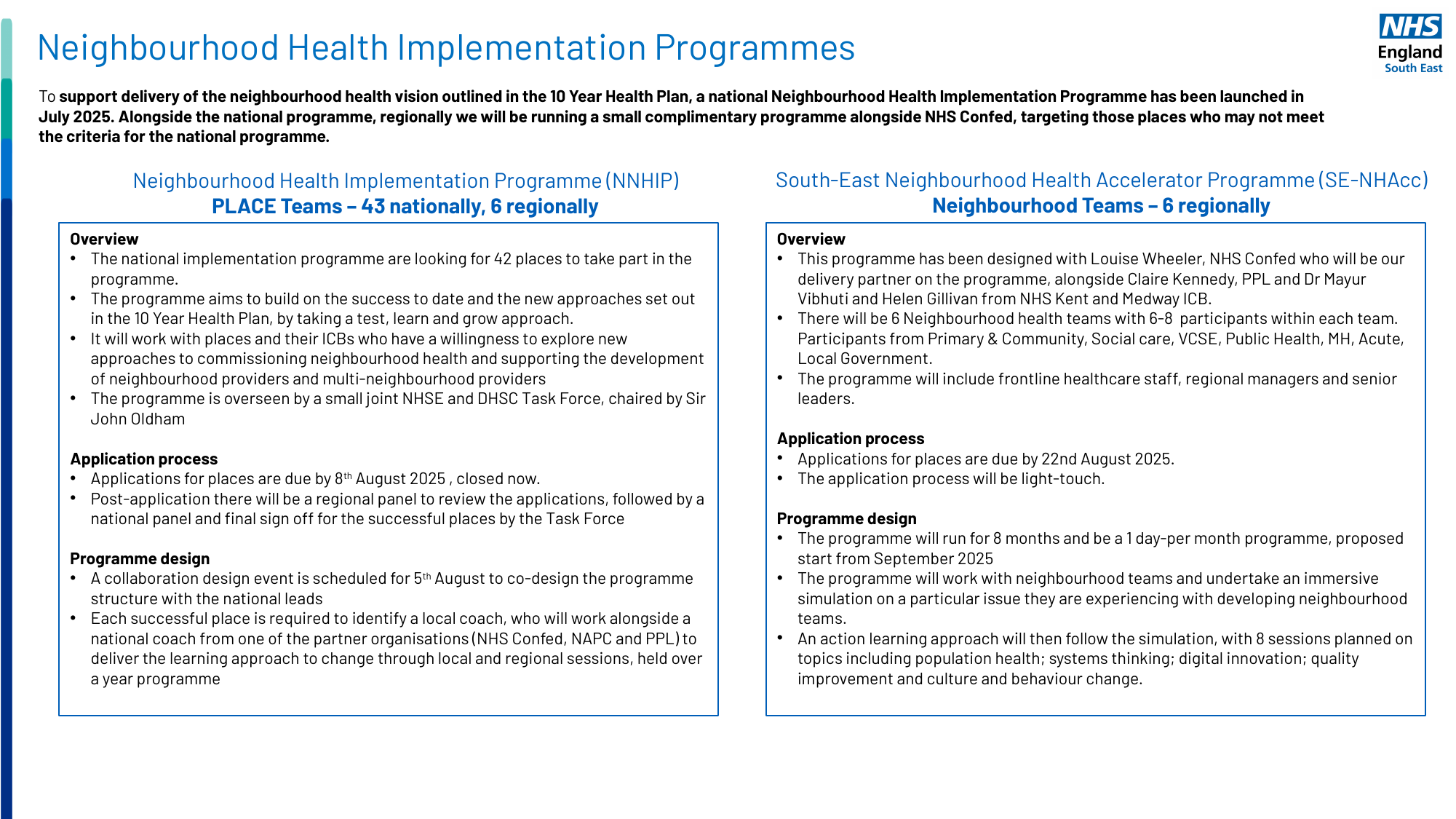

Neighbourhood Health Implementation Programmes
To support delivery of the neighbourhood health vision outlined in the 10 Year Health Plan, a national Neighbourhood Health Implementation Programme has been launched in July 2025. Alongside the national programme, regionally we will be running a small complimentary programme alongside NHS Confed, targeting those places who may not meet the criteria for the national programme.

South-East Neighbourhood Health Accelerator Programme (SE-NHAcc)
Neighbourhood Teams – 6 regionally
Neighbourhood Health Implementation Programme (NNHIP)
PLACE Teams – 43 nationally, 6 regionally

Overview
This programme has been designed with Louise Wheeler, NHS Confed who will be our delivery partner on the programme, alongside Claire Kennedy, PPL and Dr Mayur Vibhuti and Helen Gillivan from NHS Kent and Medway ICB.
There will be 6 Neighbourhood health teams with 6-8  participants within each team. Participants from Primary & Community, Social care, VCSE, Public Health, MH, Acute, Local Government.
The programme will include frontline healthcare staff, regional managers and senior leaders.

Application process
Applications for places are due by 22nd August 2025.
The application process will be light-touch.

Programme design
The programme will run for 8 months and be a 1 day-per month programme, proposed start from September 2025
The programme will work with neighbourhood teams and undertake an immersive simulation on a particular issue they are experiencing with developing neighbourhood teams.
An action learning approach will then follow the simulation, with 8 sessions planned on topics including population health; systems thinking; digital innovation; quality improvement and culture and behaviour change.

Overview
The national implementation programme are looking for 42 places to take part in the programme.
The programme aims to build on the success to date and the new approaches set out in the 10 Year Health Plan, by taking a test, learn and grow approach.
It will work with places and their ICBs who have a willingness to explore new approaches to commissioning neighbourhood health and supporting the development of neighbourhood providers and multi-neighbourhood providers
The programme is overseen by a small joint NHSE and DHSC Task Force, chaired by Sir John Oldham

Application process
Applications for places are due by 8th August 2025 , closed now.
Post-application there will be a regional panel to review the applications, followed by a national panel and final sign off for the successful places by the Task Force

Programme design
A collaboration design event is scheduled for 5th August to co-design the programme structure with the national leads
Each successful place is required to identify a local coach, who will work alongside a national coach from one of the partner organisations (NHS Confed, NAPC and PPL) to deliver the learning approach to change through local and regional sessions, held over a year programme